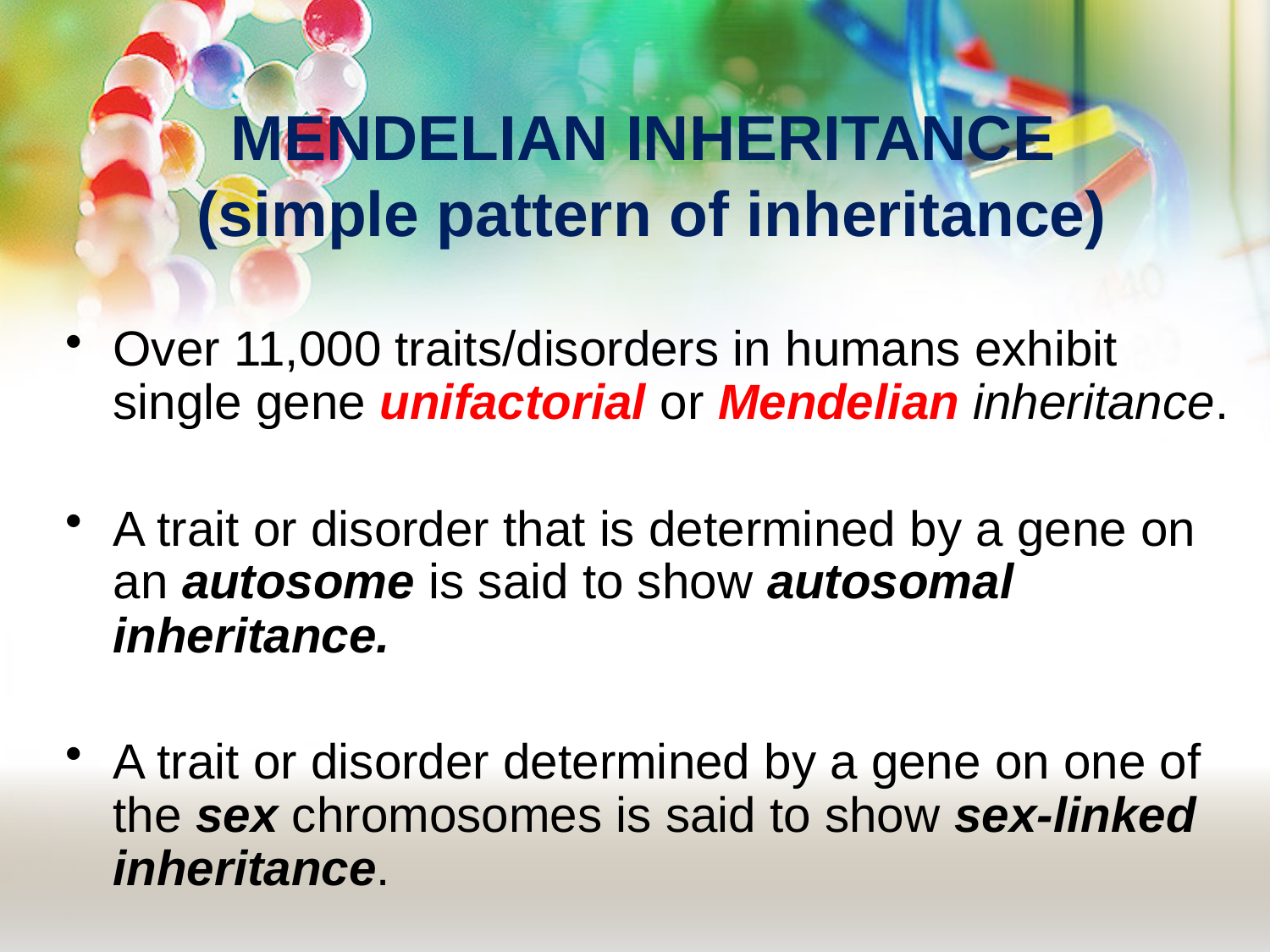

# MENDELIAN INHERITANCE (simple pattern of inheritance)
Over 11,000 traits/disorders in humans exhibit single gene unifactorial or Mendelian inheritance.

A trait or disorder that is determined by a gene on an autosome is said to show autosomal inheritance.

A trait or disorder determined by a gene on one of the sex chromosomes is said to show sex-linked inheritance.